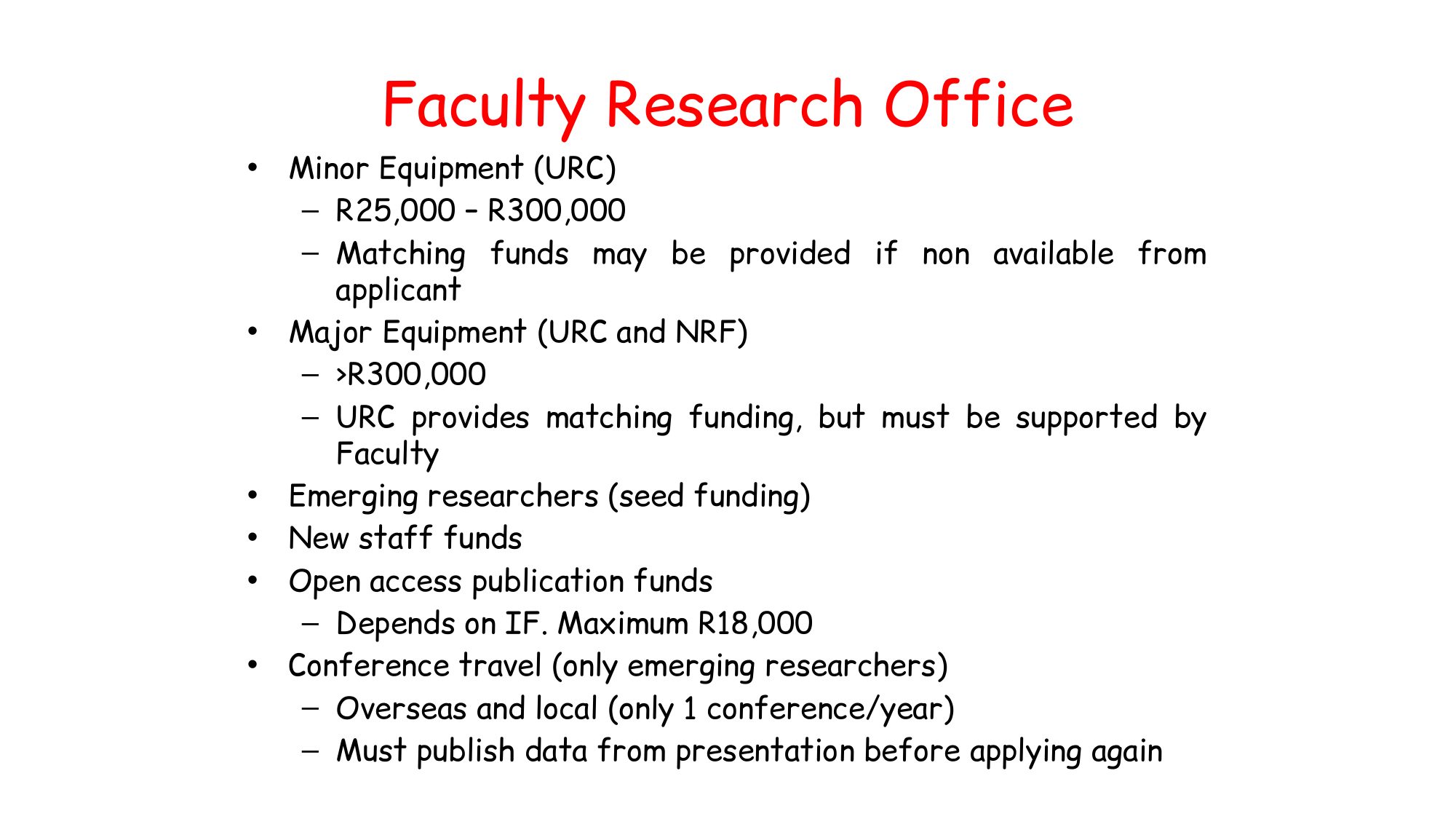

# Faculty Research Office
Minor Equipment (URC)
R25,000 – R300,000
Matching funds may be provided if non available from applicant
Major Equipment (URC and NRF)
>R300,000
URC provides matching funding, but must be supported by Faculty
Emerging researchers (seed funding)
New staff funds
Open access publication funds
Depends on IF. Maximum R18,000
Conference travel (only emerging researchers)
Overseas and local (only 1 conference/year)
Must publish data from presentation before applying again